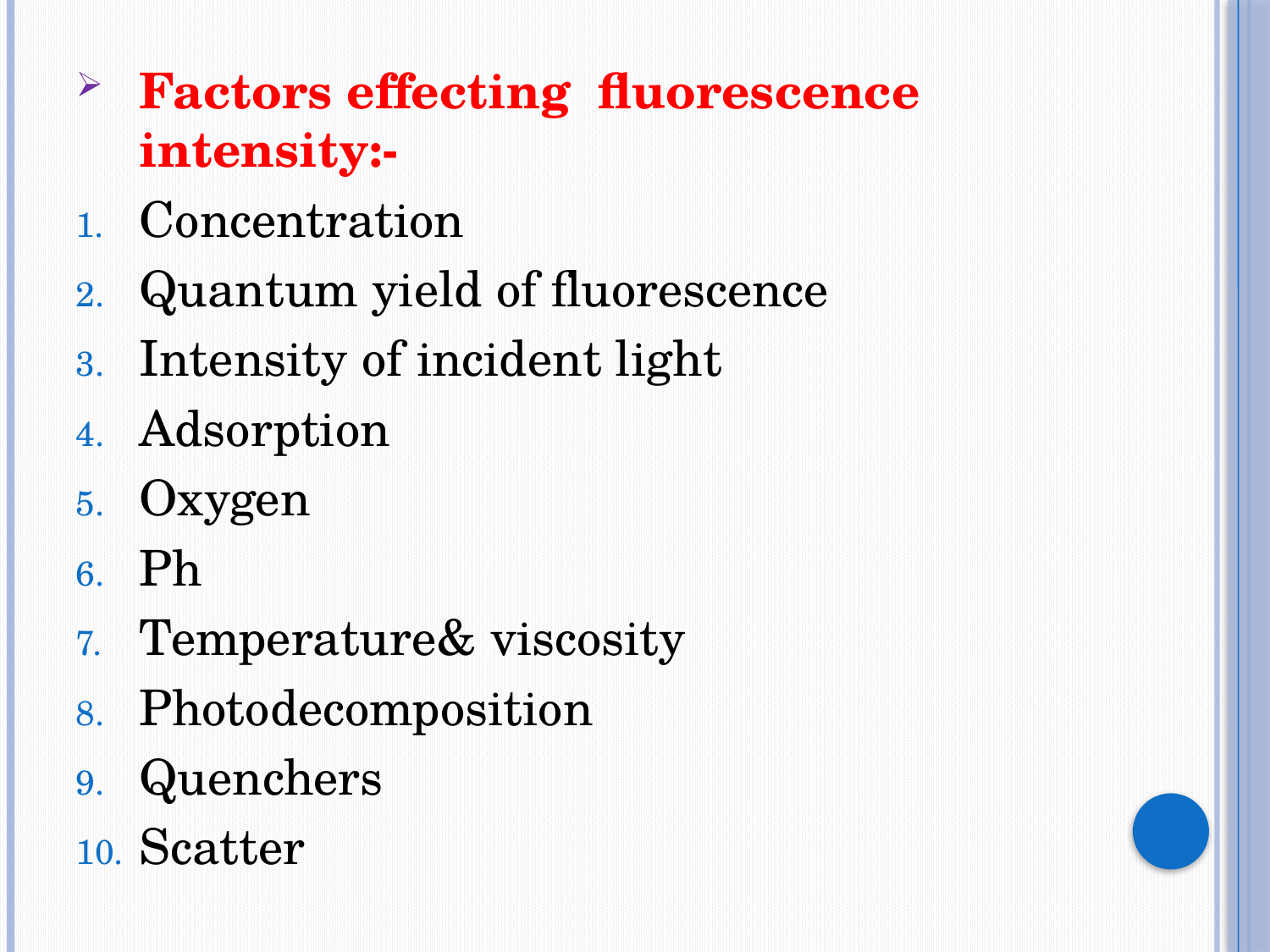

Factors effecting  fluorescence intensity:-
Concentration
Quantum yield of fluorescence
Intensity of incident light
Adsorption
Oxygen
Ph
Temperature& viscosity
Photodecomposition
Quenchers
Scatter